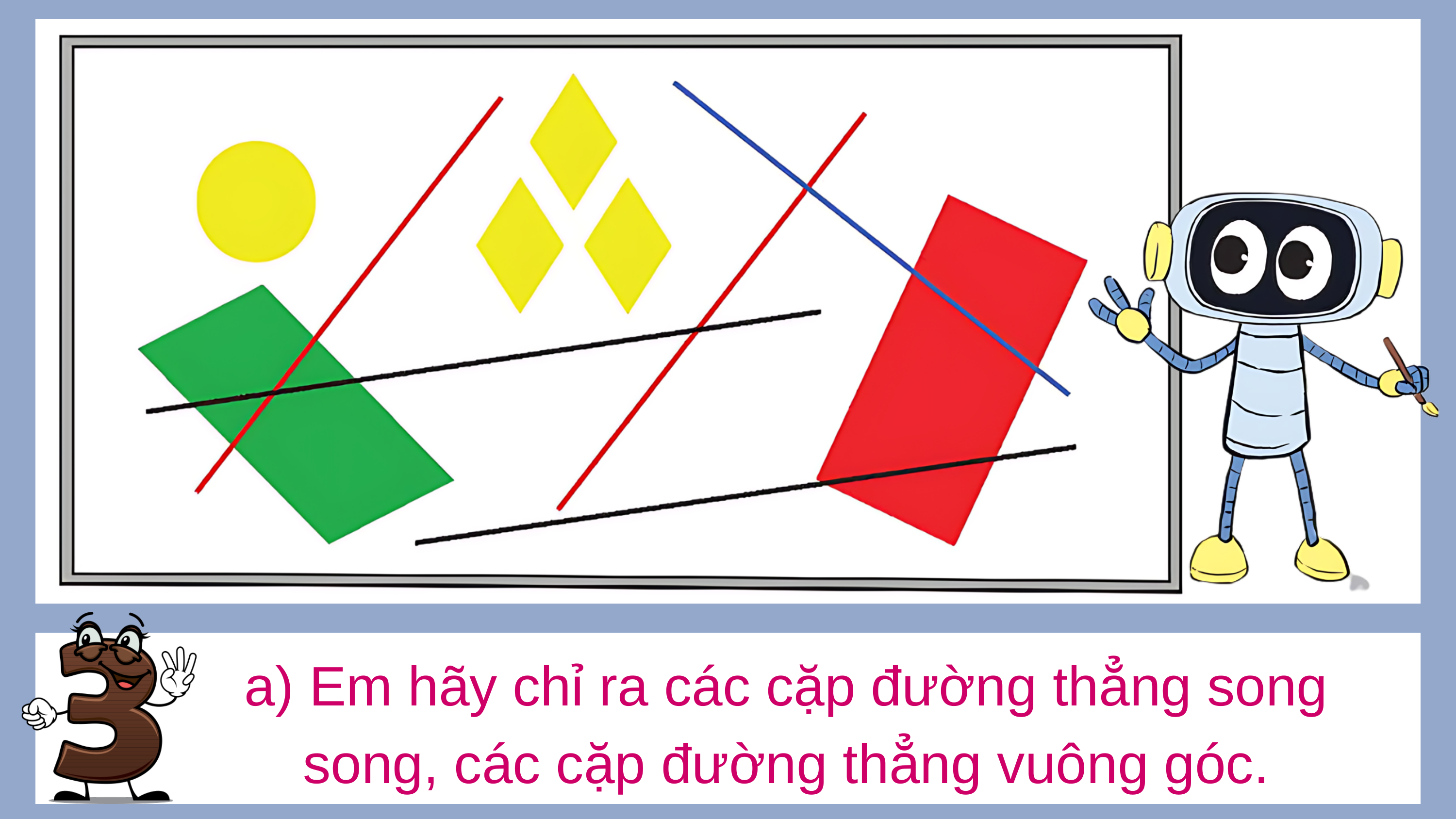

a) Em hãy chỉ ra các cặp đường thẳng song song, các cặp đường thẳng vuông góc.